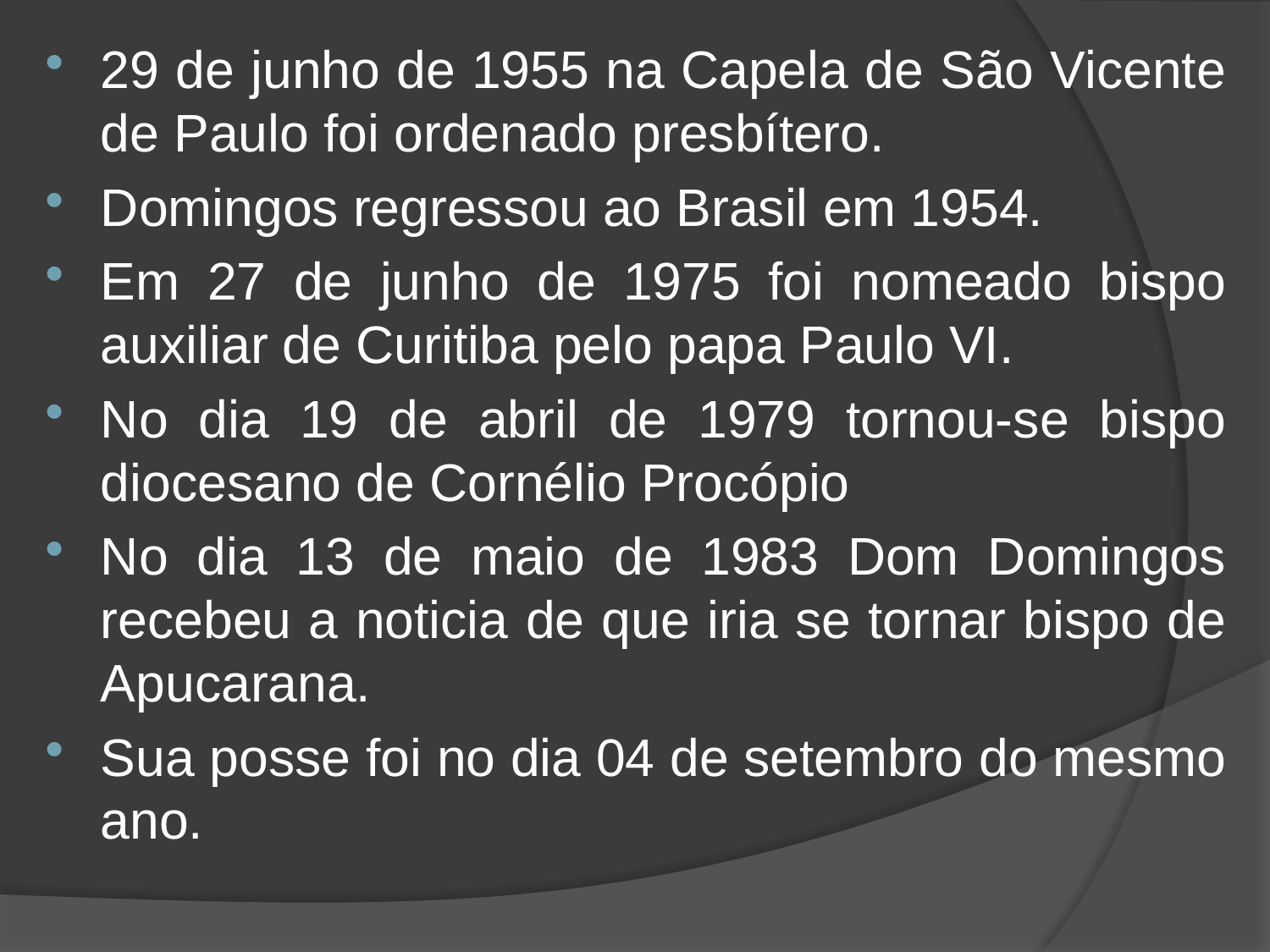

29 de junho de 1955 na Capela de São Vicente de Paulo foi ordenado presbítero.
Domingos regressou ao Brasil em 1954.
Em 27 de junho de 1975 foi nomeado bispo auxiliar de Curitiba pelo papa Paulo VI.
No dia 19 de abril de 1979 tornou-se bispo diocesano de Cornélio Procópio
No dia 13 de maio de 1983 Dom Domingos recebeu a noticia de que iria se tornar bispo de Apucarana.
Sua posse foi no dia 04 de setembro do mesmo ano.
#